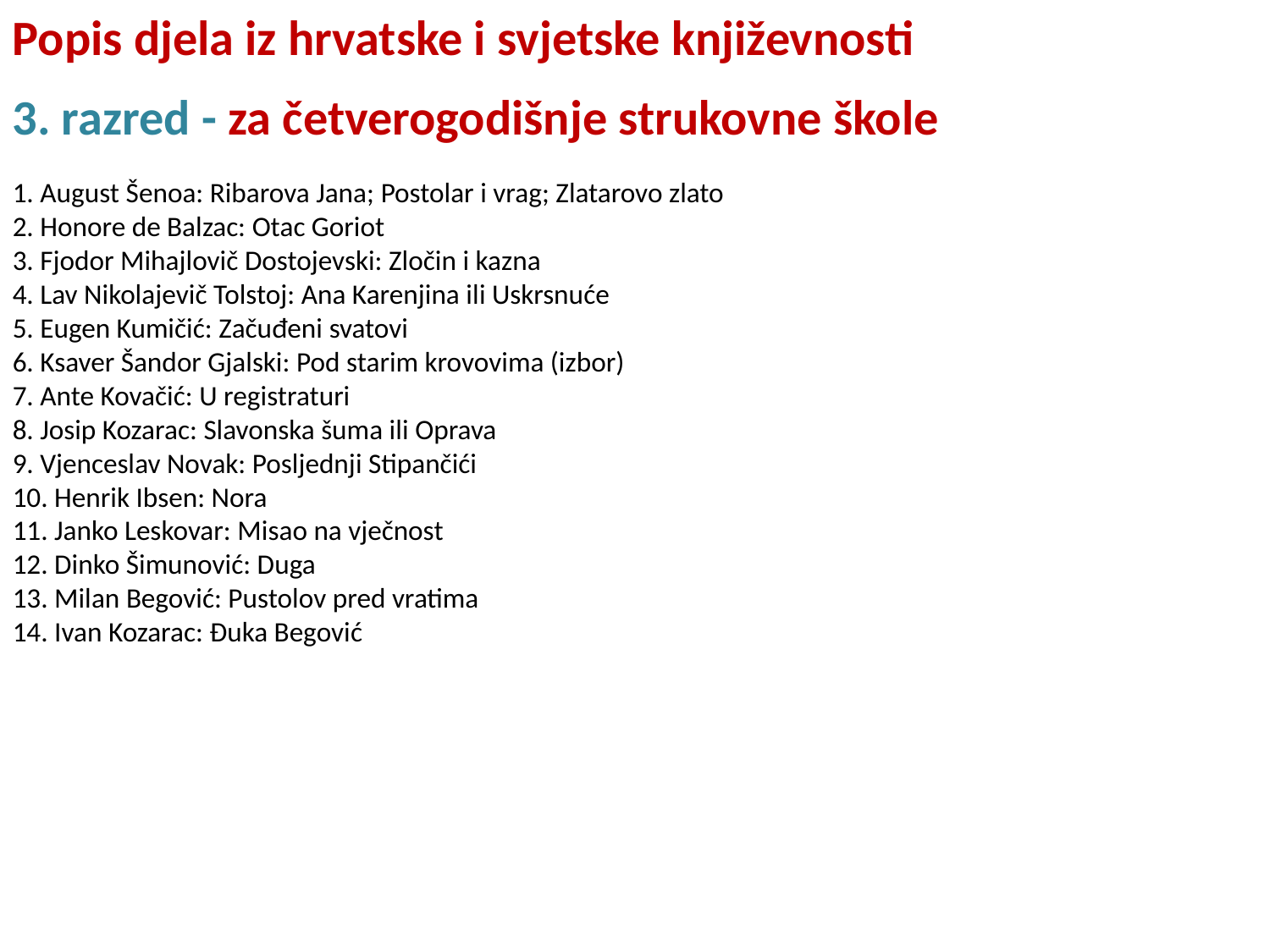

Popis djela iz hrvatske i svjetske književnosti
3. razred - za četverogodišnje strukovne škole
1. August Šenoa: Ribarova Jana; Postolar i vrag; Zlatarovo zlato
2. Honore de Balzac: Otac Goriot
3. Fjodor Mihajlovič Dostojevski: Zločin i kazna
4. Lav Nikolajevič Tolstoj: Ana Karenjina ili Uskrsnuće
5. Eugen Kumičić: Začuđeni svatovi
6. Ksaver Šandor Gjalski: Pod starim krovovima (izbor)
7. Ante Kovačić: U registraturi
8. Josip Kozarac: Slavonska šuma ili Oprava
9. Vjenceslav Novak: Posljednji Stipančići
10. Henrik Ibsen: Nora
11. Janko Leskovar: Misao na vječnost
12. Dinko Šimunović: Duga
13. Milan Begović: Pustolov pred vratima
14. Ivan Kozarac: Đuka Begović